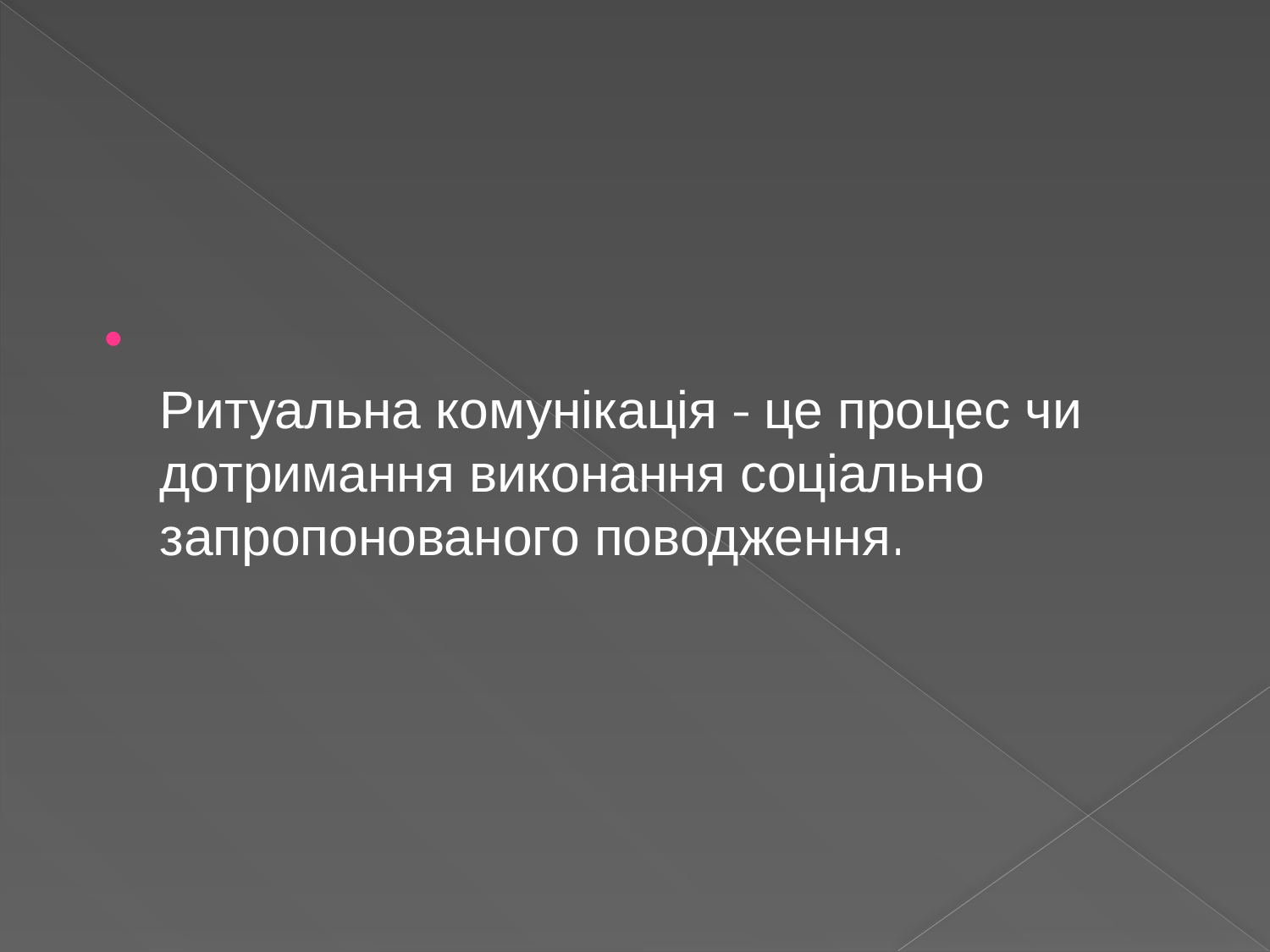

#
Ритуальна комунікація - це процес чи дотримання виконання соціально запропонованого поводження.